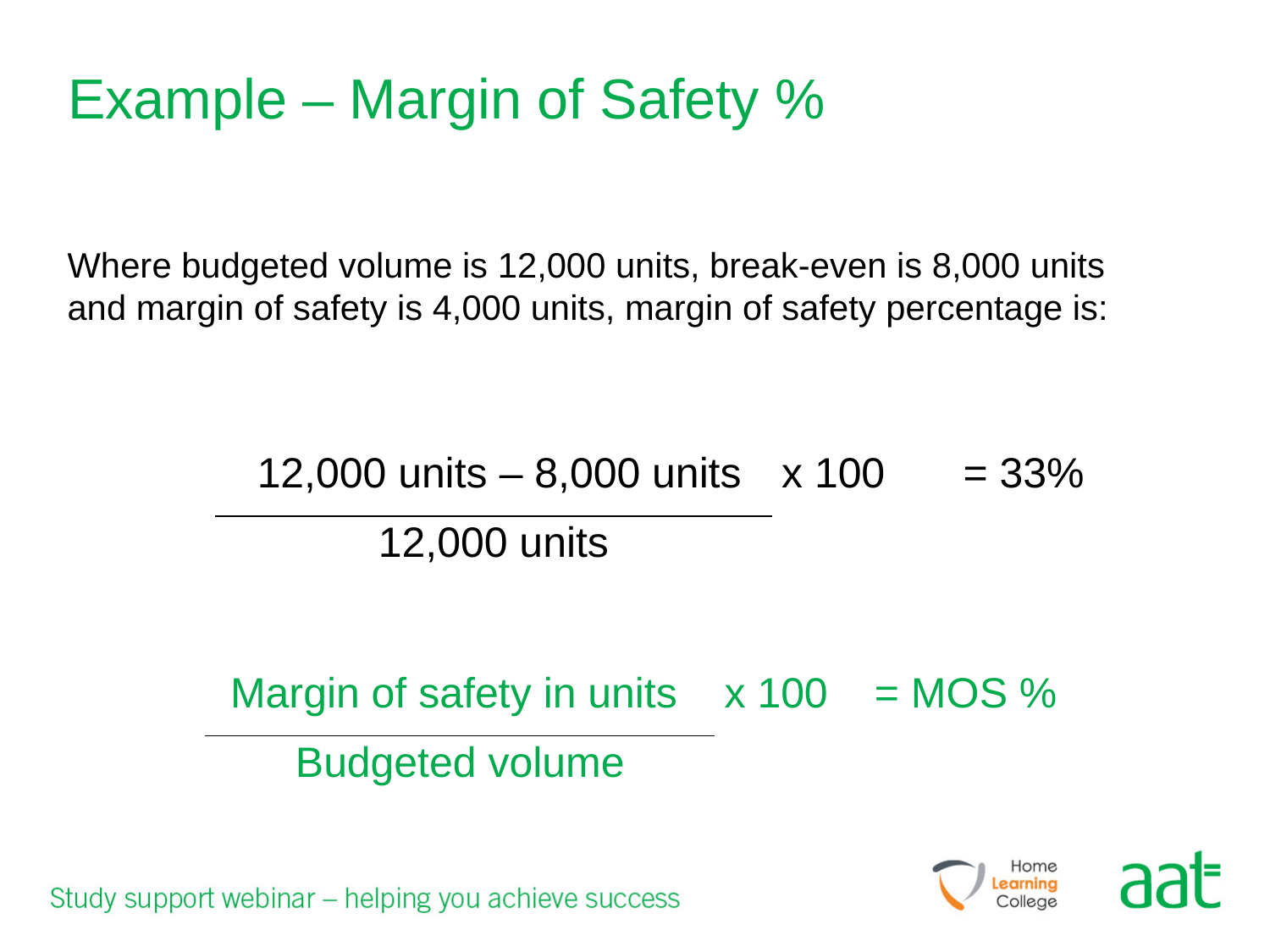

# Example – Margin of Safety %
Where budgeted volume is 12,000 units, break-even is 8,000 units and margin of safety is 4,000 units, margin of safety percentage is:
| 12,000 units – 8,000 units | x 100 | = 33% |
| --- | --- | --- |
| 12,000 units |  |  |
| Margin of safety in units | x 100 | = MOS % |
| --- | --- | --- |
| Budgeted volume |  |  |